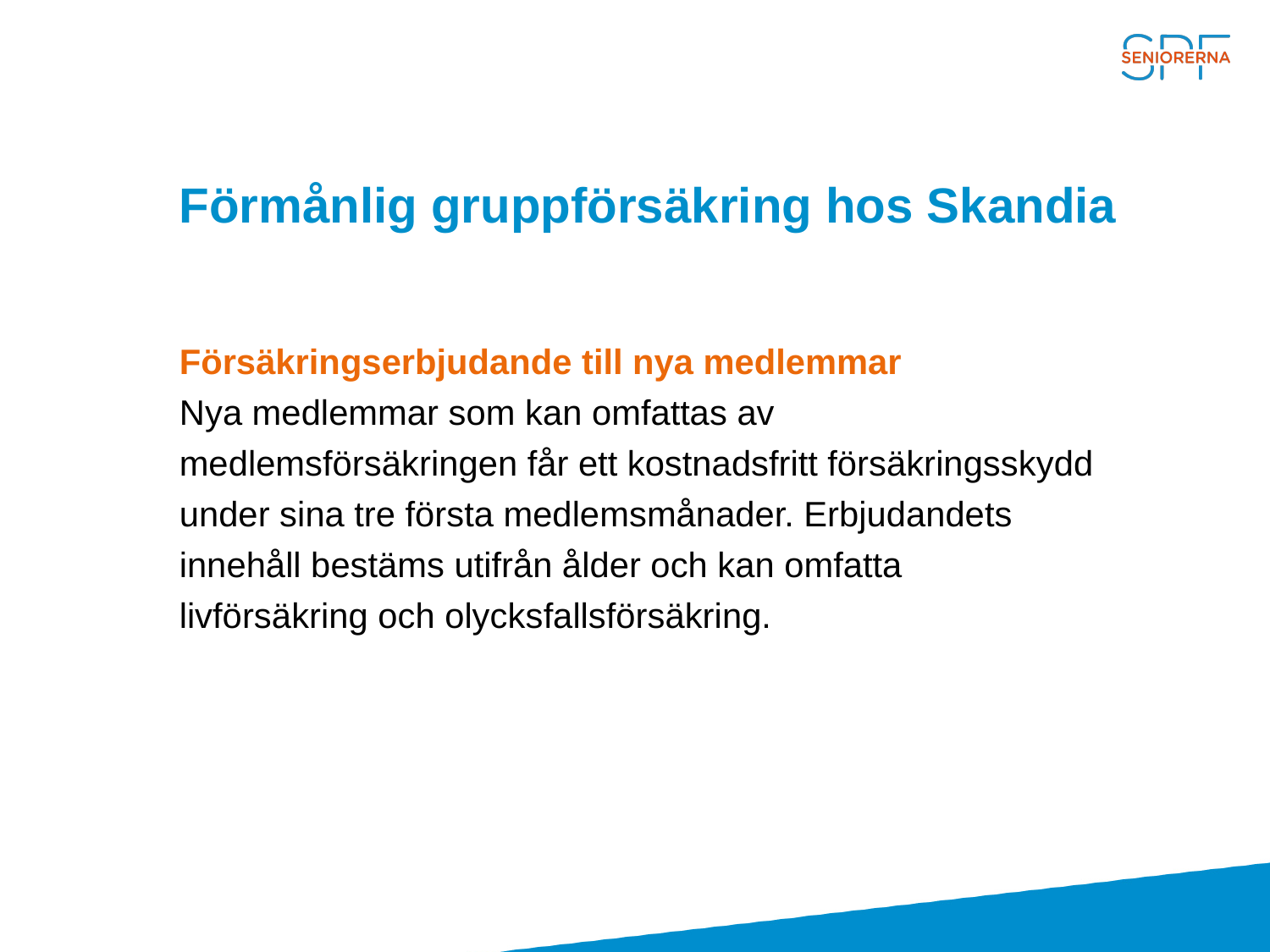

# Förmånlig gruppförsäkring hos Skandia
Försäkringserbjudande till nya medlemmar
Nya medlemmar som kan omfattas av medlemsförsäkringen får ett kostnadsfritt försäkringsskydd under sina tre första medlemsmånader. Erbjudandets innehåll bestäms utifrån ålder och kan omfatta livförsäkring och olycksfallsförsäkring.